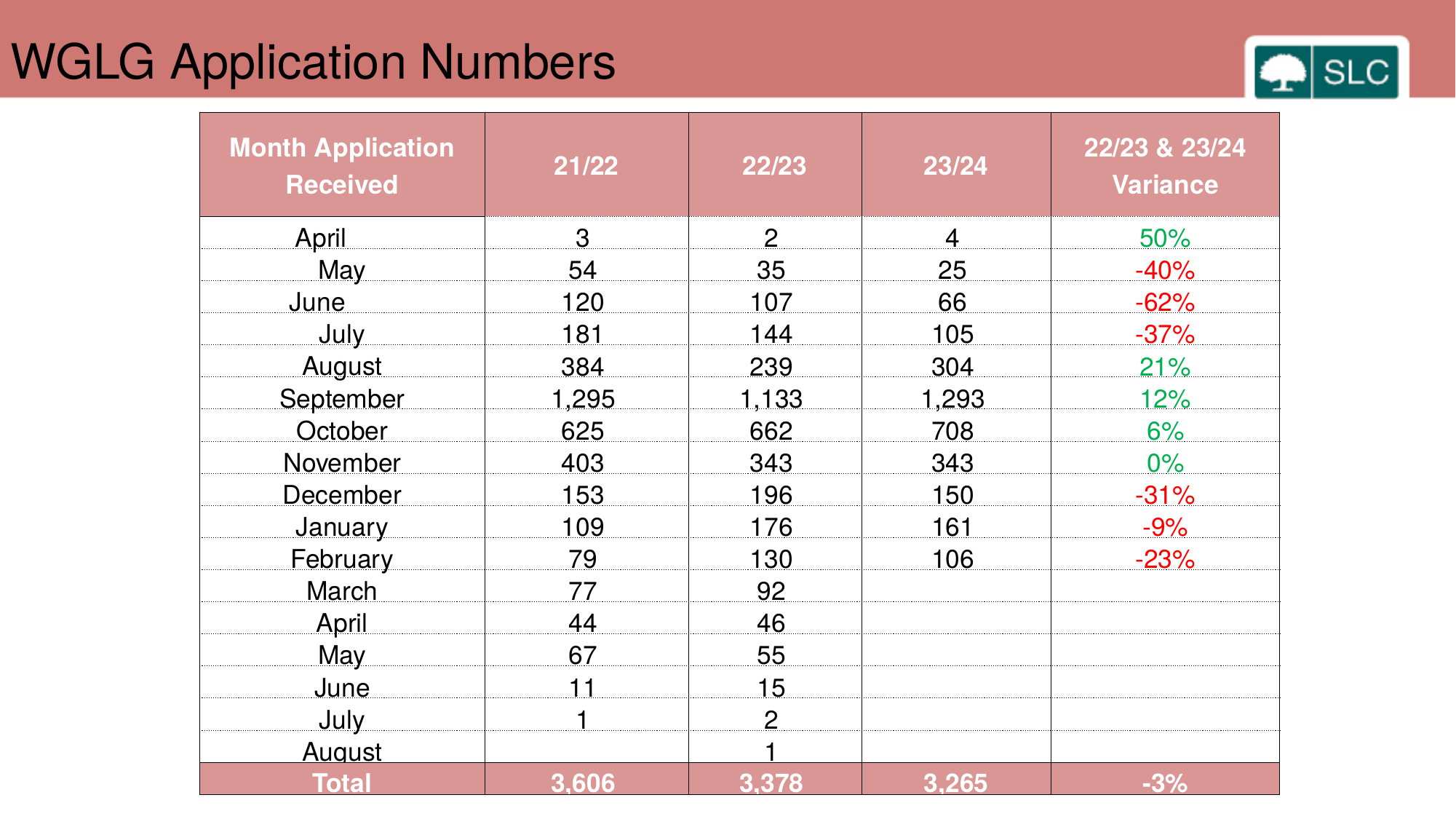

WGLG Application Numbers

| Month Application Received | 21/22 | 22/23 | 23/24 | 22/23 & 23/24 Variance |
| --- | --- | --- | --- | --- |
| April | 3 | 2 | 4 | 50% |
| May | 54 | 35 | 25 | -40% |
| June | 120 | 107 | 66 | -62% |
| July | 181 | 144 | 105 | -37% |
| August | 384 | 239 | 304 | 21% |
| September | 1,295 | 1,133 | 1,293 | 12% |
| October | 625 | 662 | 708 | 6% |
| November | 403 | 343 | 343 | 0% |
| December | 153 | 196 | 150 | -31% |
| January | 109 | 176 | 161 | -9% |
| February | 79 | 130 | 106 | -23% |
| March | 77 | 92 |  |  |
| April | 44 | 46 |  |  |
| May | 67 | 55 |  |  |
| June | 11 | 15 |  |  |
| July | 1 | 2 |  |  |
| August |  | 1 |  |  |
| Total | 3,606 | 3,378 | 3,265 | -3% |